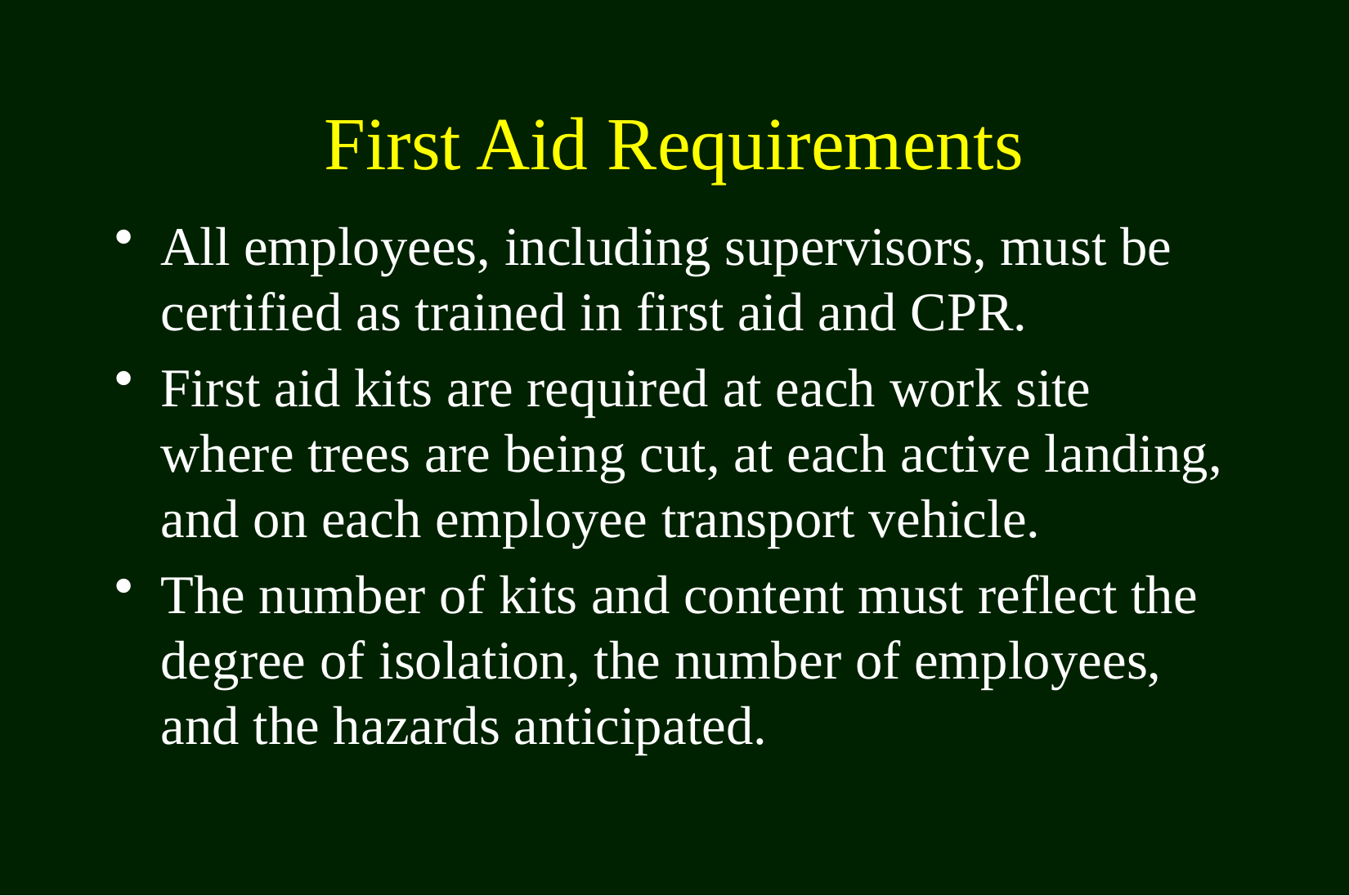

# First Aid Requirements
All employees, including supervisors, must be certified as trained in first aid and CPR.
First aid kits are required at each work site where trees are being cut, at each active landing, and on each employee transport vehicle.
The number of kits and content must reflect the degree of isolation, the number of employees, and the hazards anticipated.